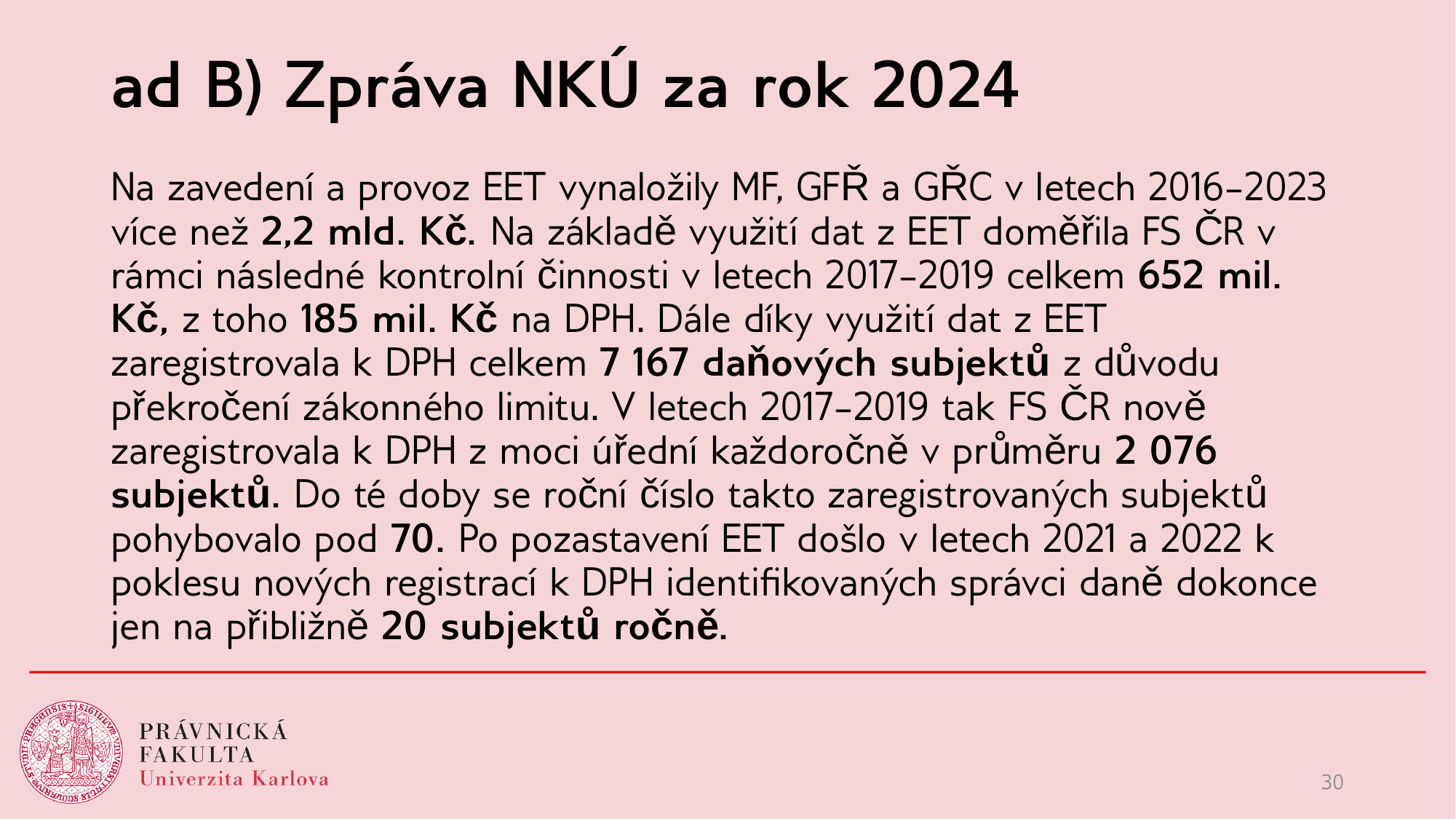

# ad B) Zpráva NKÚ za rok 2024
Na zavedení a provoz EET vynaložily MF, GFŘ a GŘC v letech 2016–2023 více než 2,2 mld. Kč. Na základě využití dat z EET doměřila FS ČR v rámci následné kontrolní činnosti v letech 2017–2019 celkem 652 mil. Kč, z toho 185 mil. Kč na DPH. Dále díky využití dat z EET zaregistrovala k DPH celkem 7 167 daňových subjektů z důvodu překročení zákonného limitu. V letech 2017–2019 tak FS ČR nově zaregistrovala k DPH z moci úřední každoročně v průměru 2 076 subjektů. Do té doby se roční číslo takto zaregistrovaných subjektů pohybovalo pod 70. Po pozastavení EET došlo v letech 2021 a 2022 k poklesu nových registrací k DPH identifikovaných správci daně dokonce jen na přibližně 20 subjektů ročně.
30